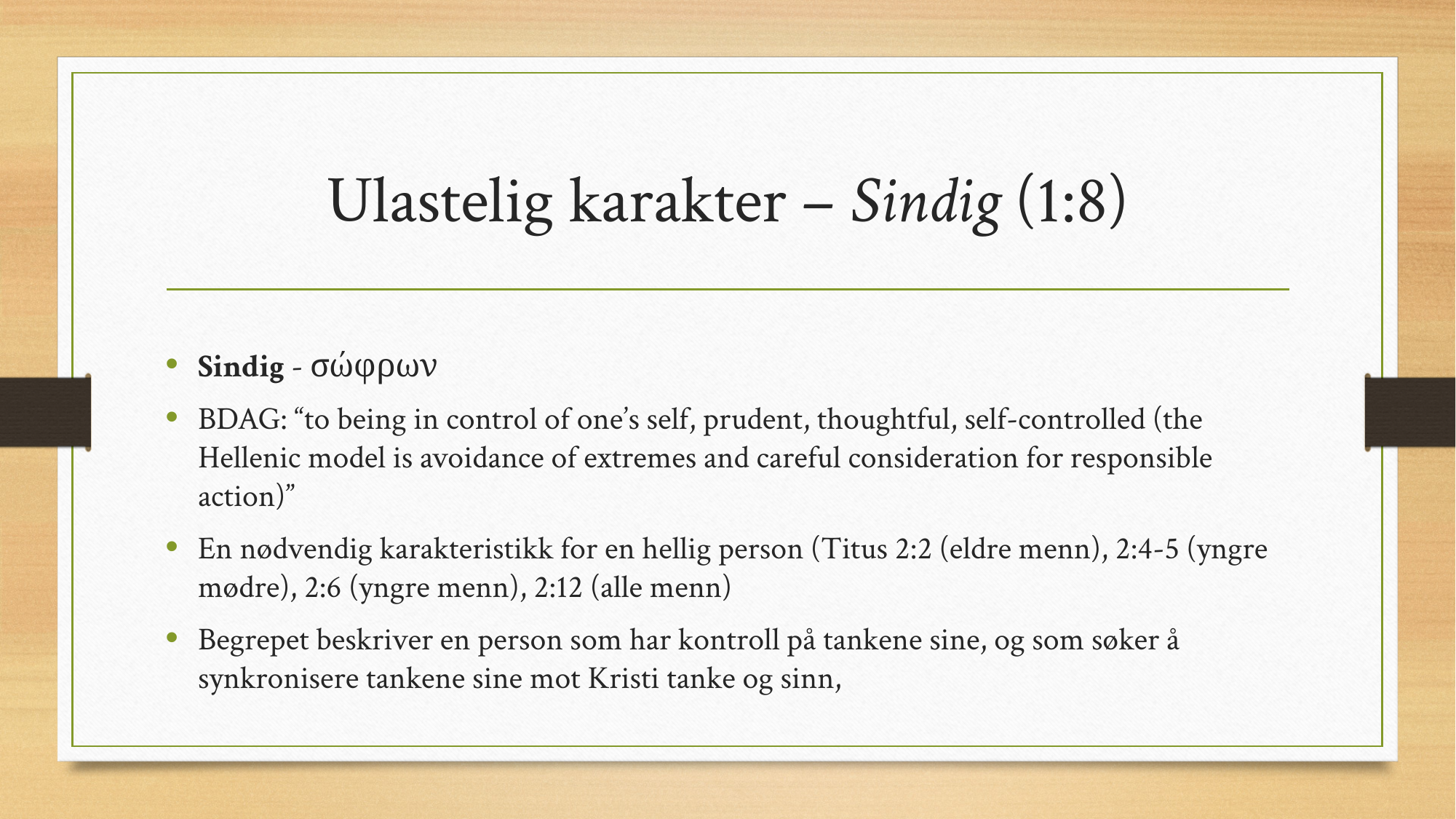

# Ulastelig karakter – Sindig (1:8)

Sindig - σώφρων
BDAG: “to being in control of one’s self, prudent, thoughtful, self-controlled (the Hellenic model is avoidance of extremes and careful consideration for responsible action)”
En nødvendig karakteristikk for en hellig person (Titus 2:2 (eldre menn), 2:4-5 (yngre mødre), 2:6 (yngre menn), 2:12 (alle menn)
Begrepet beskriver en person som har kontroll på tankene sine, og som søker å synkronisere tankene sine mot Kristi tanke og sinn,